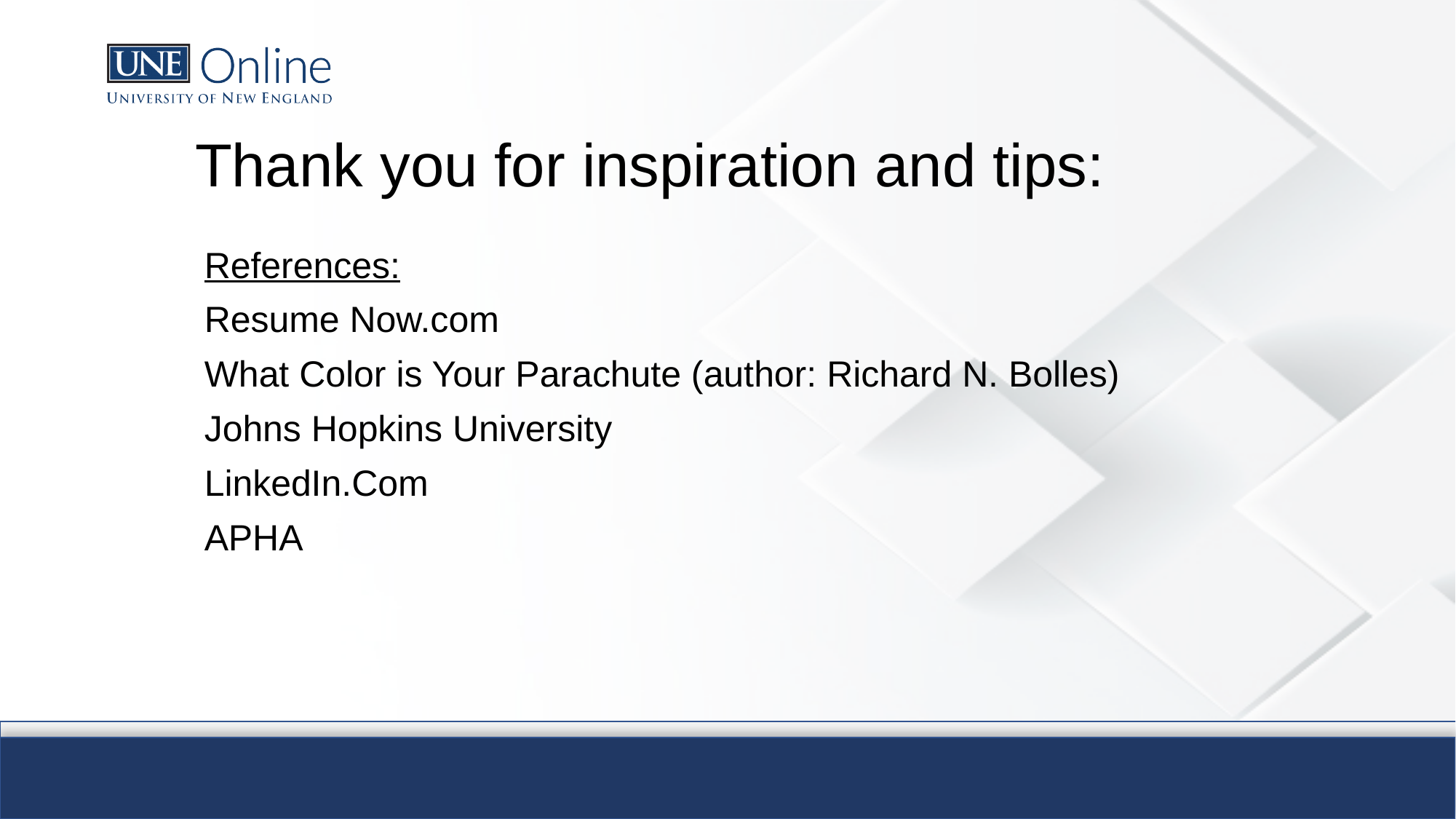

# Thank you for inspiration and tips:
References:
Resume Now.com
What Color is Your Parachute (author: Richard N. Bolles)
Johns Hopkins University
LinkedIn.Com
APHA